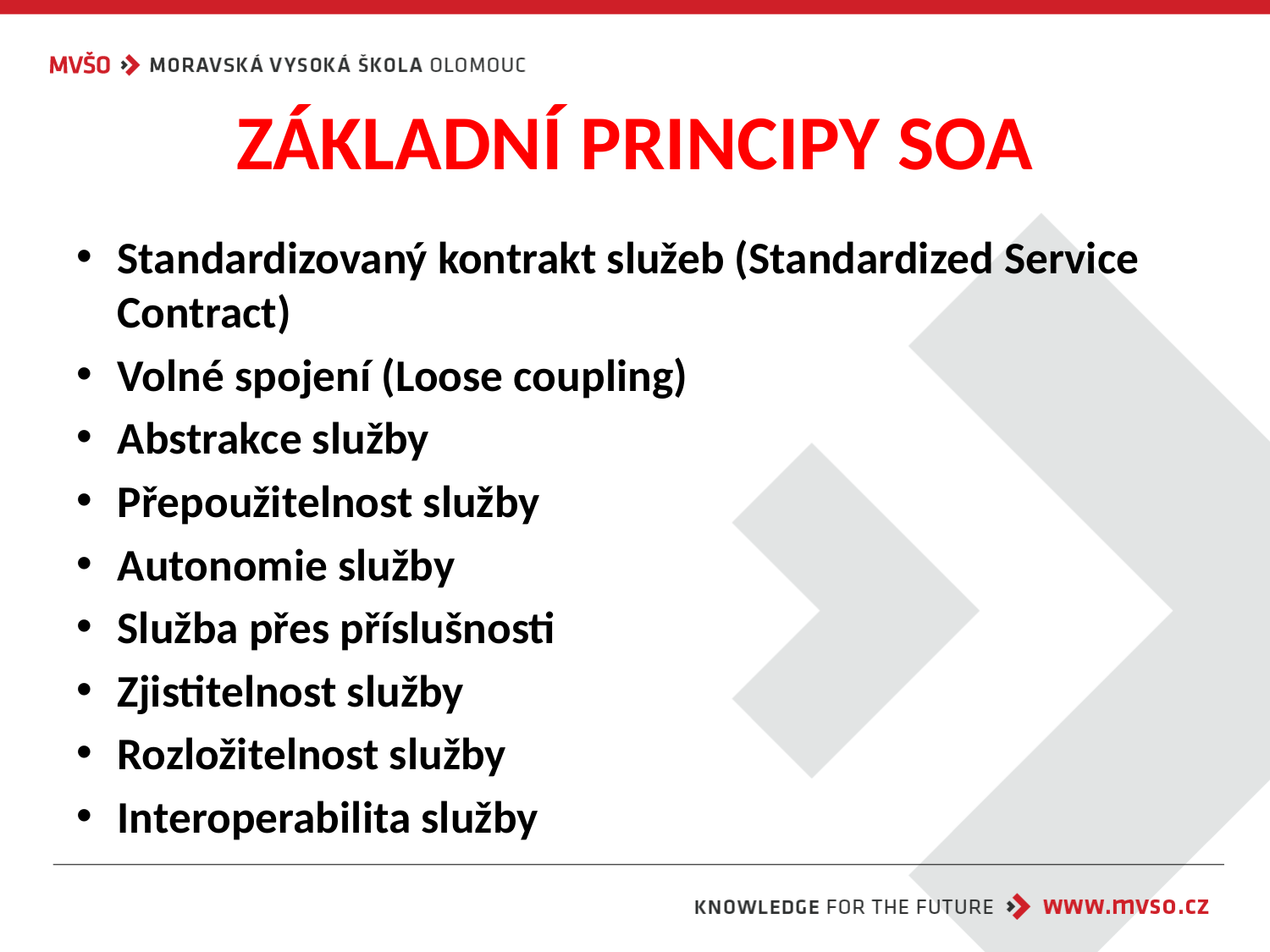

# ZÁKLADNÍ PRINCIPY SOA
Standardizovaný kontrakt služeb (Standardized Service Contract)
Volné spojení (Loose coupling)
Abstrakce služby
Přepoužitelnost služby
Autonomie služby
Služba přes příslušnosti
Zjistitelnost služby
Rozložitelnost služby
Interoperabilita služby